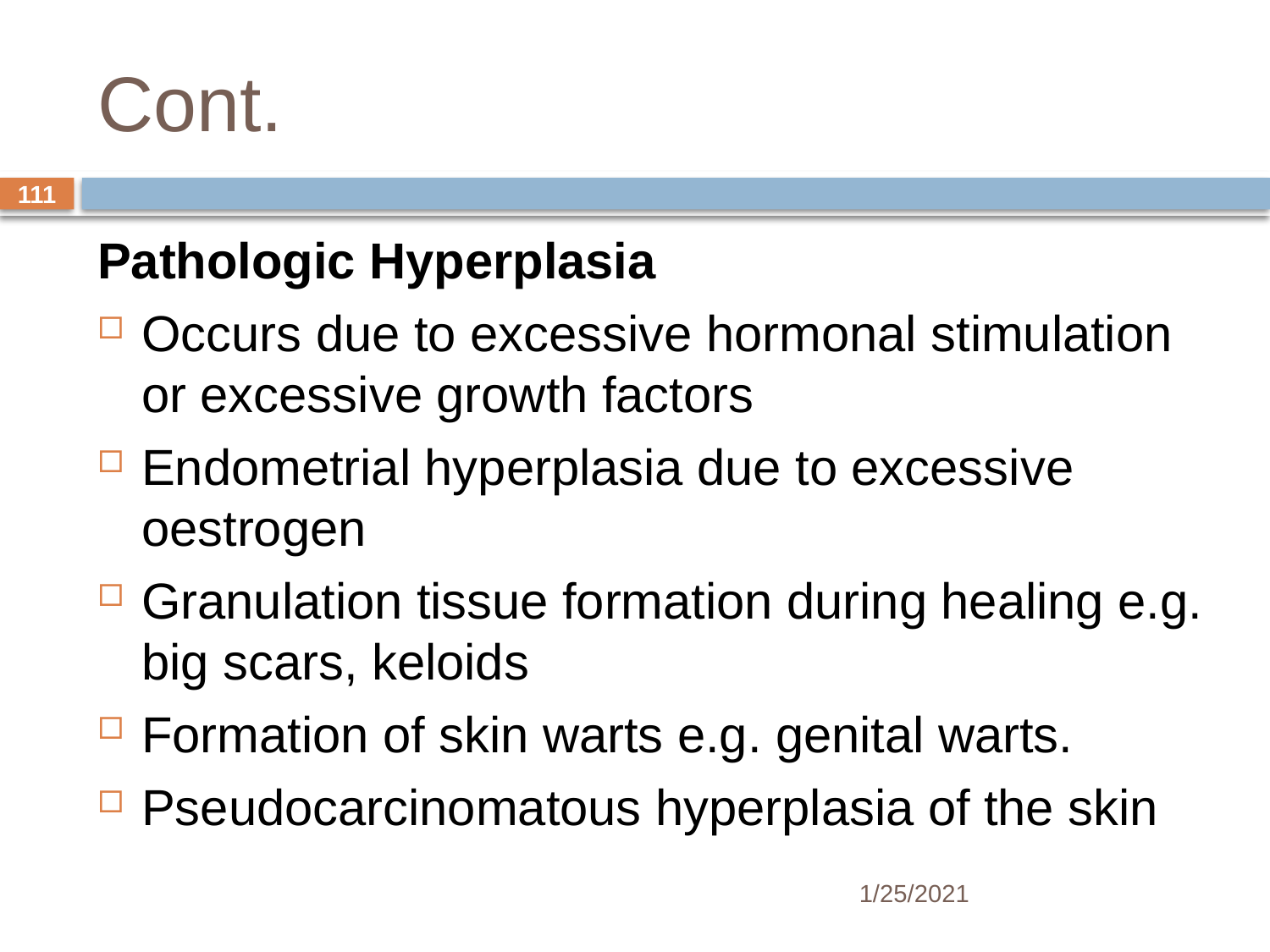

# Cont.
111
Pathologic Hyperplasia
Occurs due to excessive hormonal stimulation or excessive growth factors
Endometrial hyperplasia due to excessive oestrogen
Granulation tissue formation during healing e.g. big scars, keloids
Formation of skin warts e.g. genital warts.
Pseudocarcinomatous hyperplasia of the skin

1/25/2021